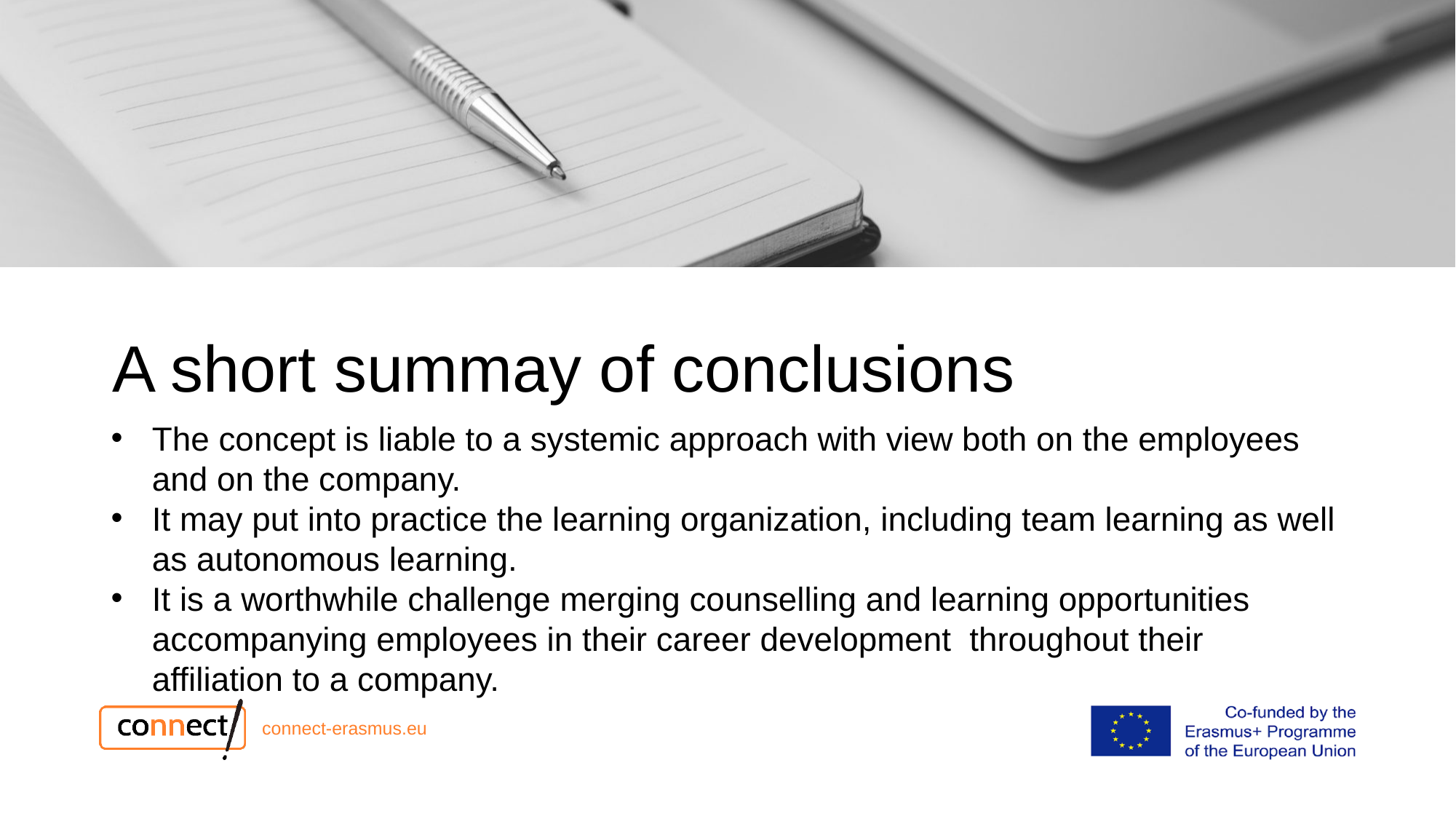

# A short summay of conclusions
The concept is liable to a systemic approach with view both on the employees and on the company.
It may put into practice the learning organization, including team learning as well as autonomous learning.
It is a worthwhile challenge merging counselling and learning opportunities accompanying employees in their career development  throughout their affiliation to a company.
connect-erasmus.eu